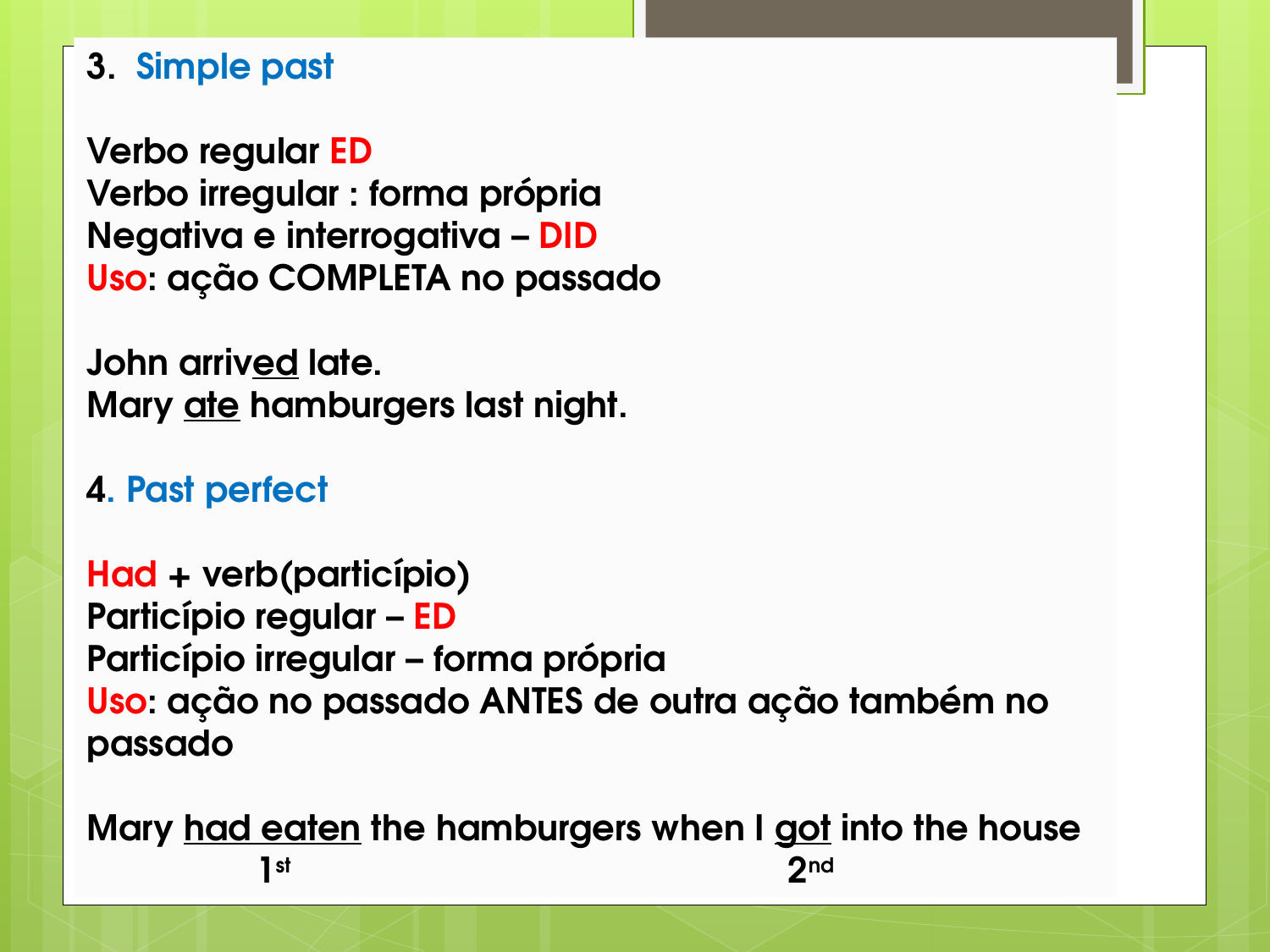

3.  Simple past

Verbo regular ED
Verbo irregular : forma própria
Negativa e interrogativa – DID
Uso: ação COMPLETA no passado

John arrived late.
Mary ate hamburgers last night.

4. Past perfect

Had + verb(particípio)
Particípio regular – ED
Particípio irregular – forma própria
Uso: ação no passado ANTES de outra ação também no passado

Mary had eaten the hamburgers when I got into the house
                 1st                                                  2nd